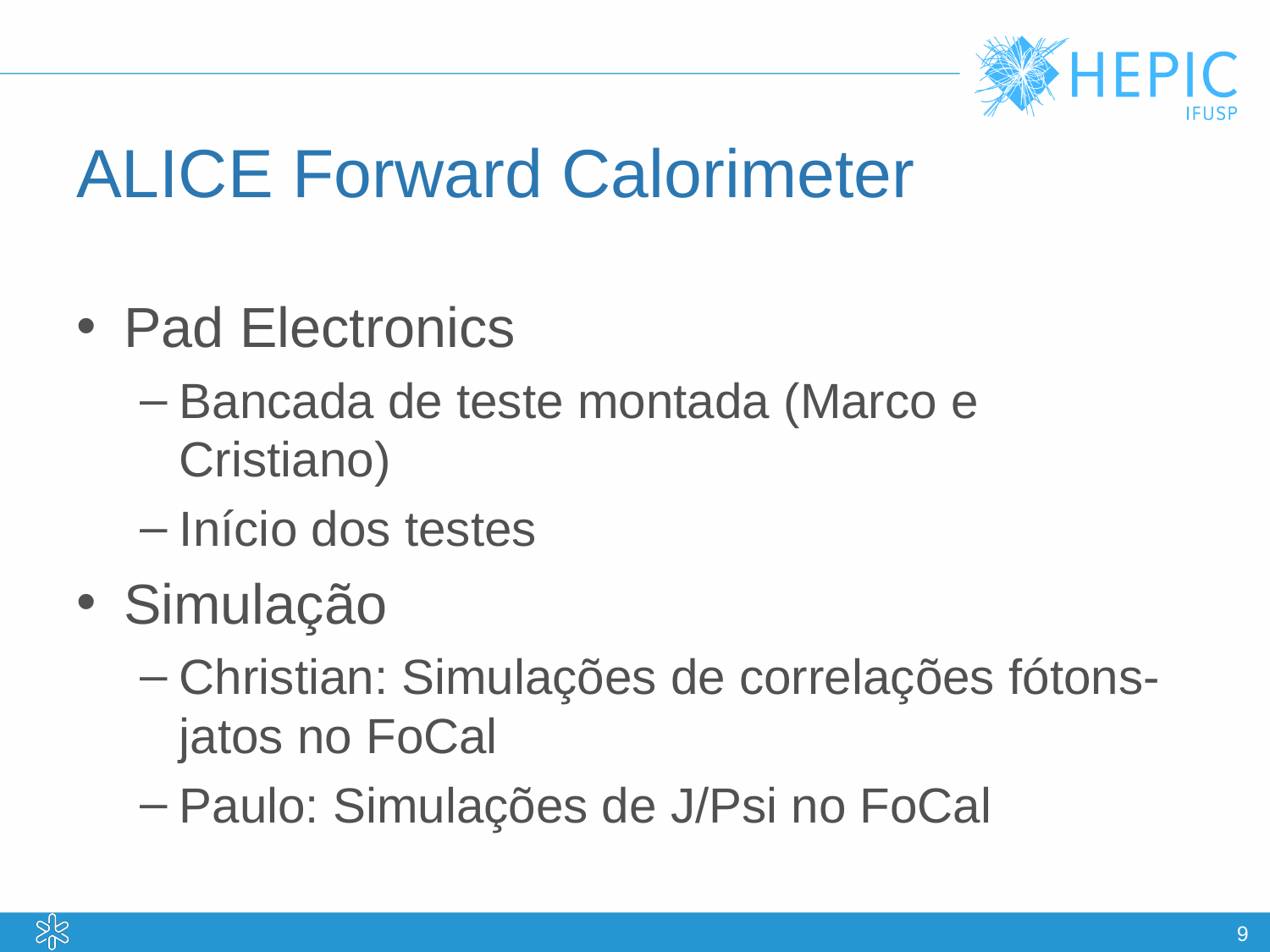

# ALICE Forward Calorimeter
Pad Electronics
Bancada de teste montada (Marco e Cristiano)
Início dos testes
Simulação
Christian: Simulações de correlações fótons-jatos no FoCal
Paulo: Simulações de J/Psi no FoCal
9